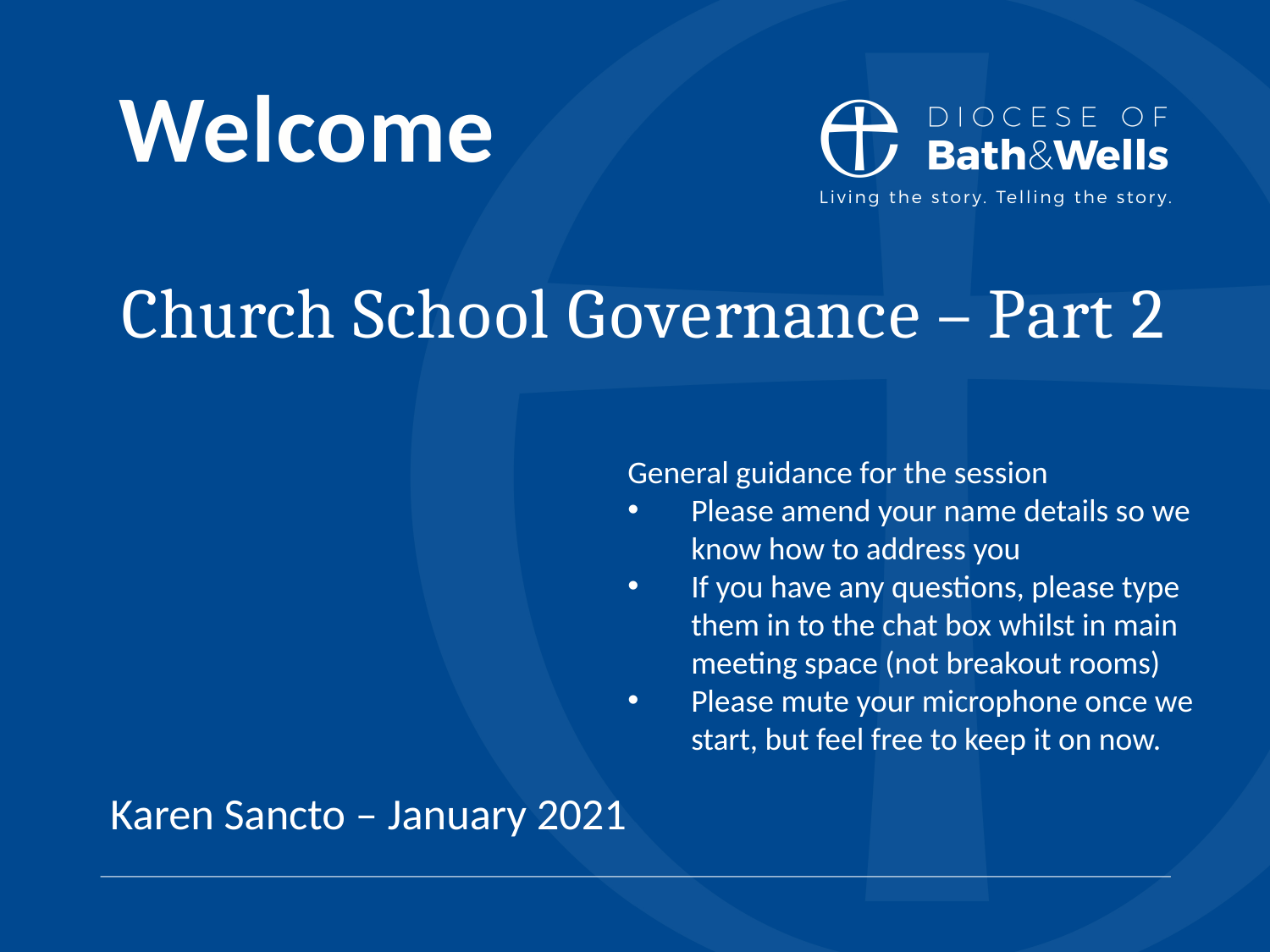

Welcome
# Church School Governance – Part 2
General guidance for the session
Please amend your name details so we know how to address you
If you have any questions, please type them in to the chat box whilst in main meeting space (not breakout rooms)
Please mute your microphone once we start, but feel free to keep it on now.

Karen Sancto – January 2021